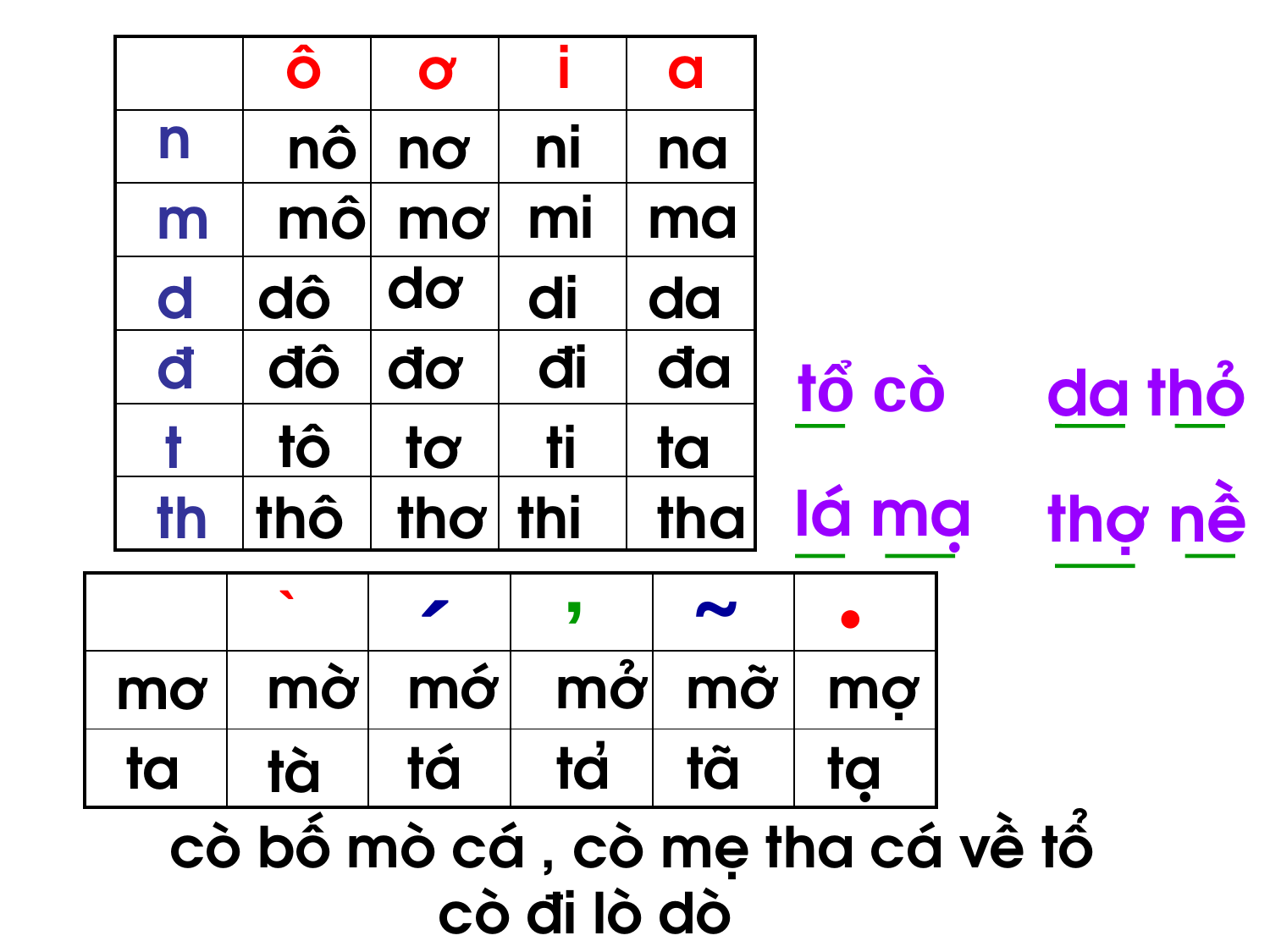

ô
i
a
ơ
|  |  |  |  |  |
| --- | --- | --- | --- | --- |
|  |  |  |  |  |
|  |  |  |  |  |
|  |  |  |  |  |
|  |  |  |  |  |
|  |  |  |  |  |
|  |  |  |  |  |

n
ni
nô
nơ
na
mi
ma
m
mô
mơ
dơ
di
dô
da
d
đô
đi
đa
đ
đơ
tổ cò
da thỏ
tô
tơ
ti
ta
t

lá ma
thợ nề
thô
thơ
thi
tha
th
●

´
˜

ˋ
᾽
|  |  |  |  |  |  |
| --- | --- | --- | --- | --- | --- |
|  |  |  |  |  |  |
|  |  |  |  |  |  |
●
mở
mỡ
mờ
mớ
mợ
mơ
᾽
ta
tá
ta
tã
ta
tà
●
 cò bố mò cá , cò mẹ tha cá về tổ
 cò đi lò dò